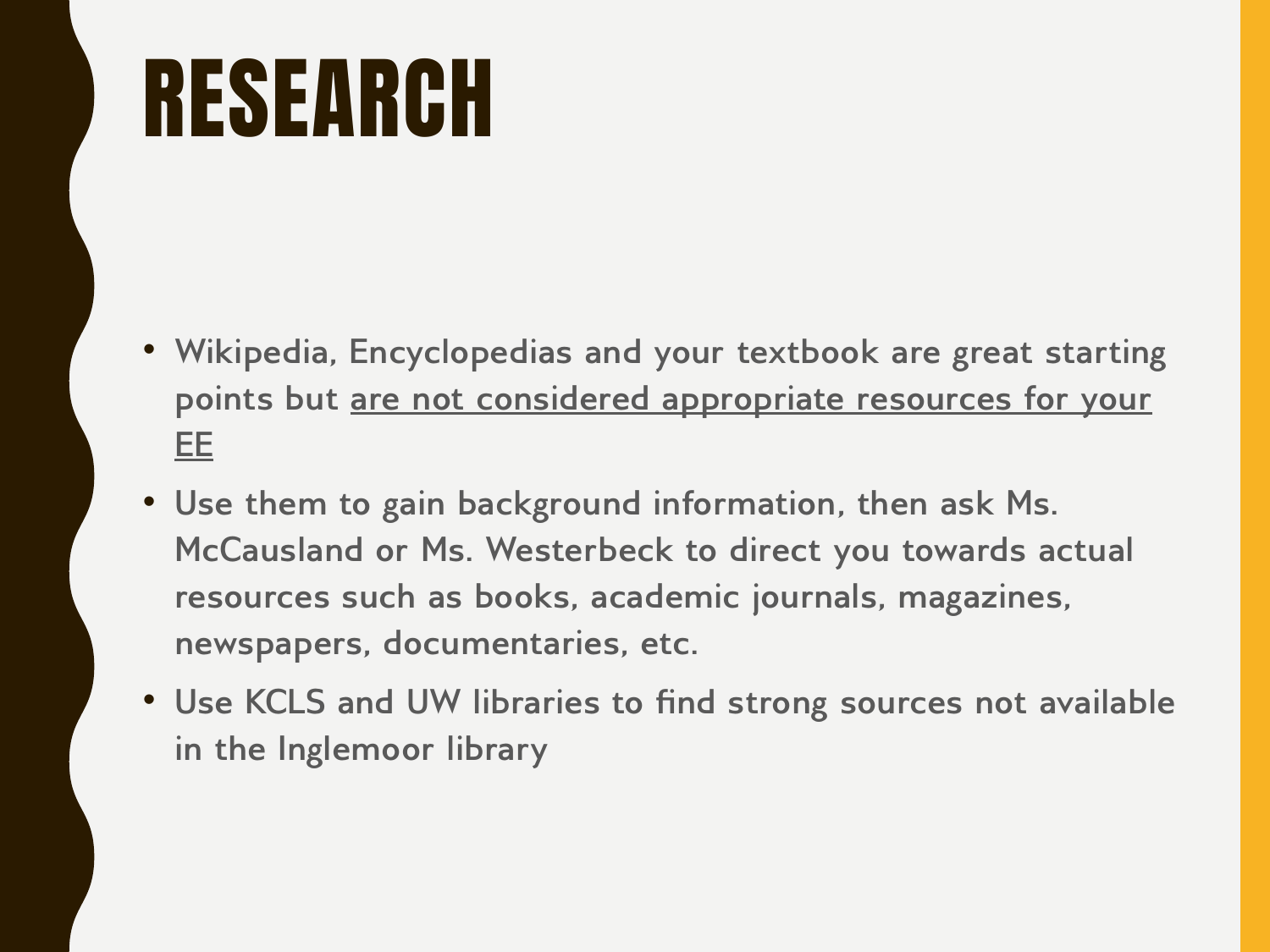

# Research
Wikipedia, Encyclopedias and your textbook are great starting points but are not considered appropriate resources for your EE
Use them to gain background information, then ask Ms. McCausland or Ms. Westerbeck to direct you towards actual resources such as books, academic journals, magazines, newspapers, documentaries, etc.
Use KCLS and UW libraries to find strong sources not available in the Inglemoor library